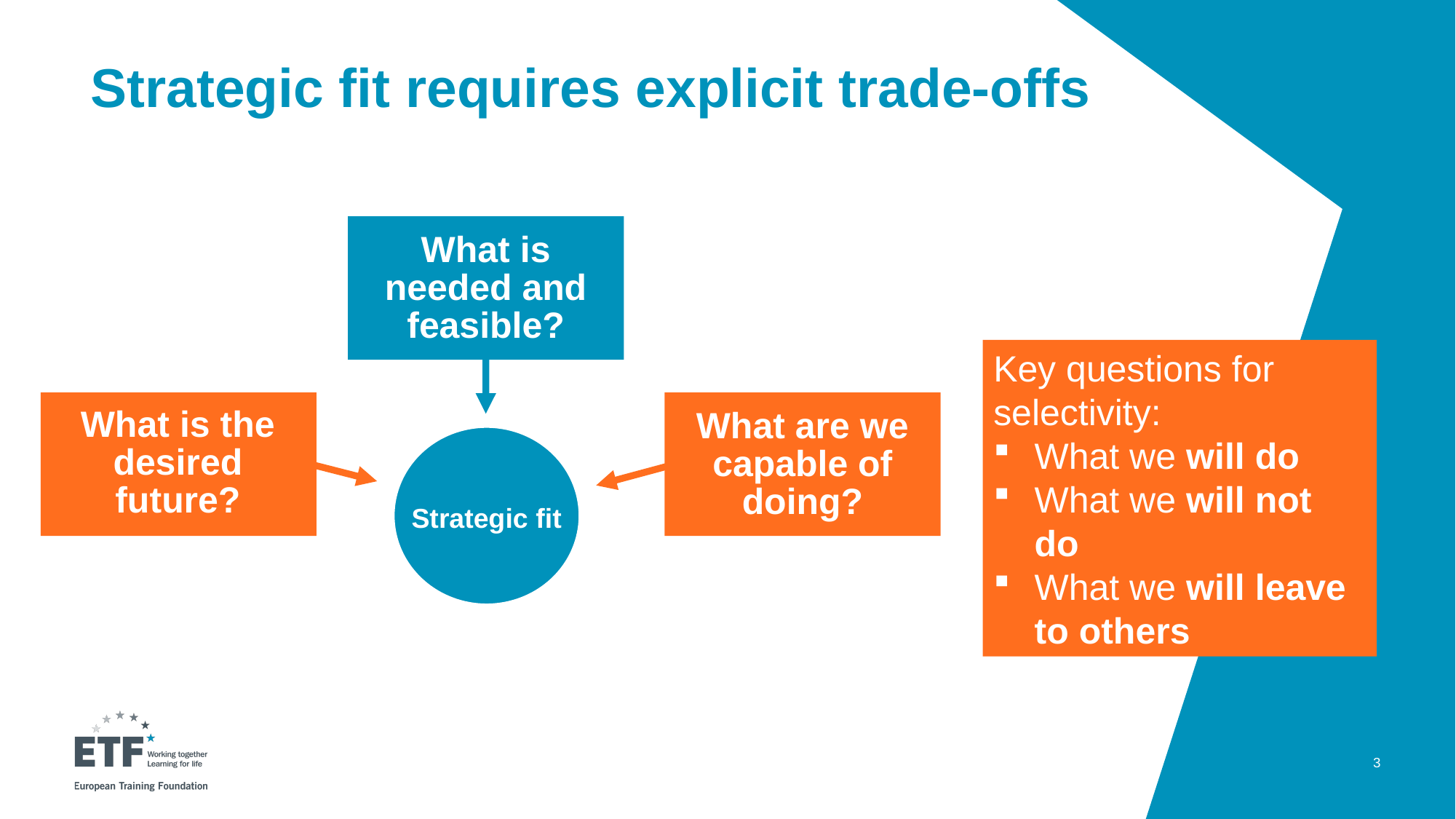

# Strategic fit requires explicit trade-offs

What is needed and feasible?
Key questions for selectivity:
What we will do
What we will not do
What we will leave to others

What is the desired future?

What are we capable of doing?

Strategic fit
3